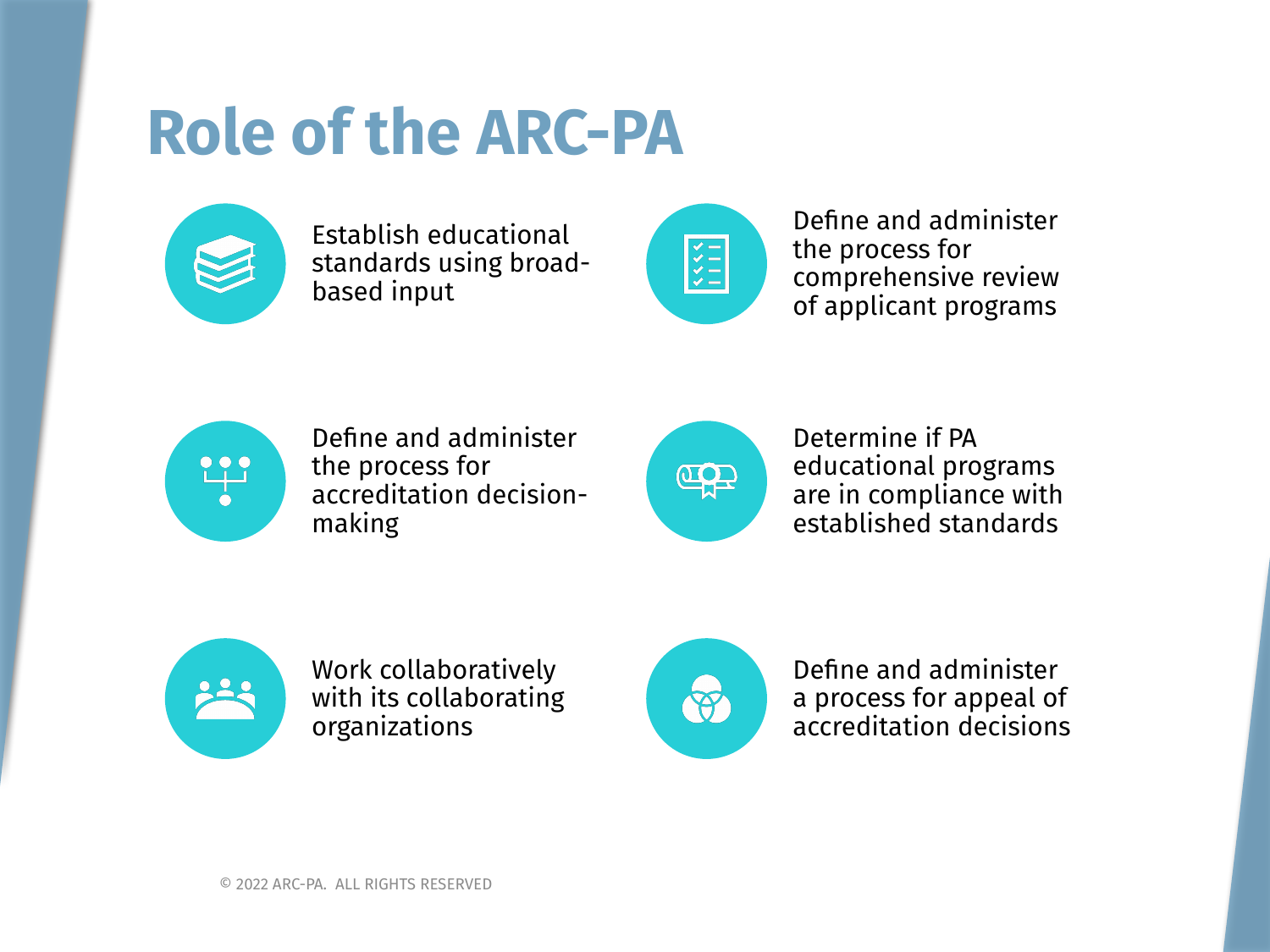

Role of the ARC-PA
Establish educational standards using broad-based input
Define and administer the process for comprehensive review of applicant programs
Define and administer the process for accreditation decision-making
Determine if PA educational programs are in compliance with established standards
Work collaboratively with its collaborating organizations
Define and administer a process for appeal of accreditation decisions

© 2022 ARC-PA.  All rights reserved